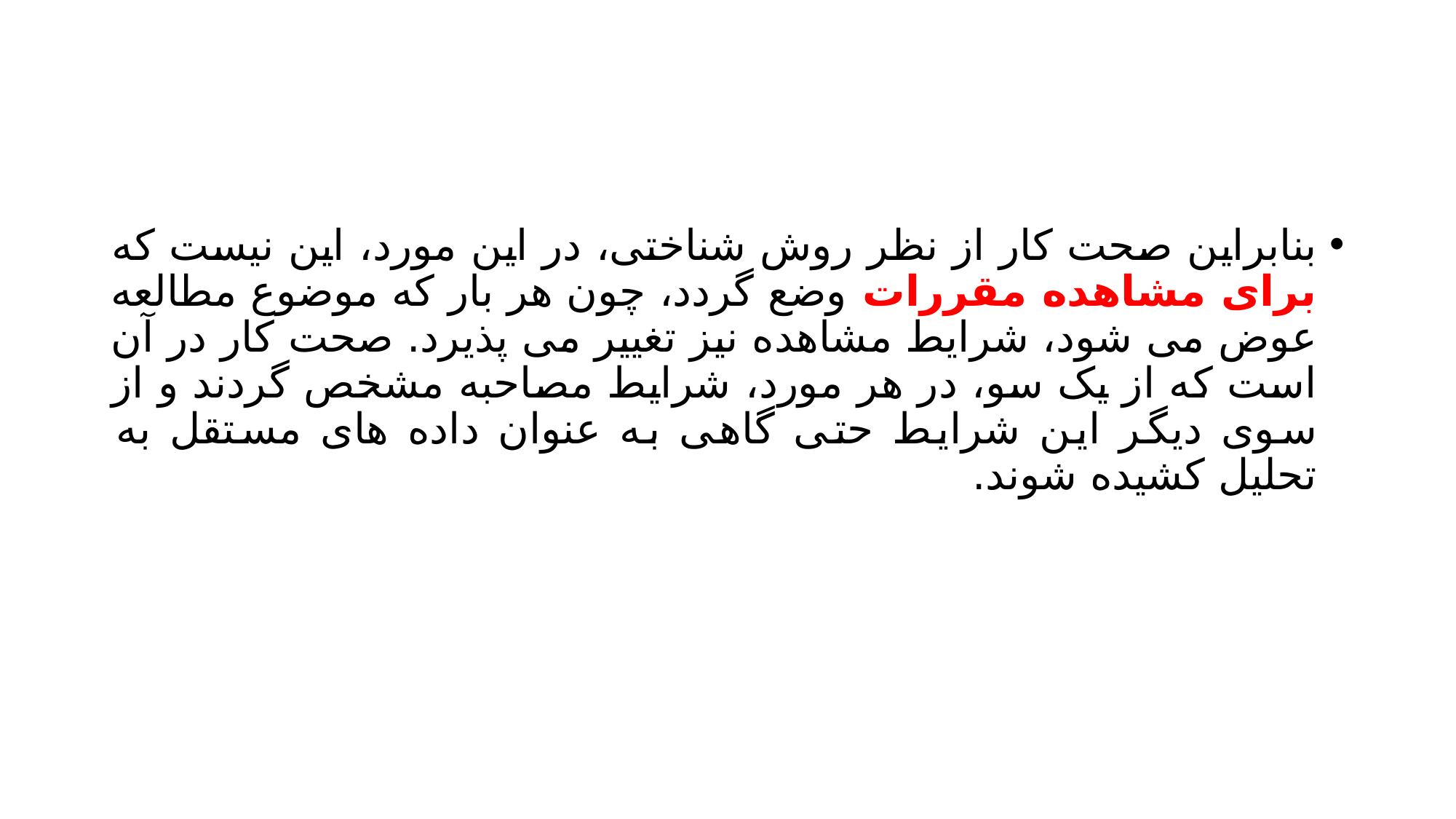

#
بنابراین صحت کار از نظر روش شناختی، در این مورد، این نیست که برای مشاهده مقررات وضع گردد، چون هر بار که موضوع مطالعه عوض می شود، شرایط مشاهده نیز تغییر می پذیرد. صحت کار در آن است که از یک سو، در هر مورد، شرایط مصاحبه مشخص گردند و از سوی دیگر این شرایط حتی گاهی به عنوان داده های مستقل به تحلیل کشیده شوند.